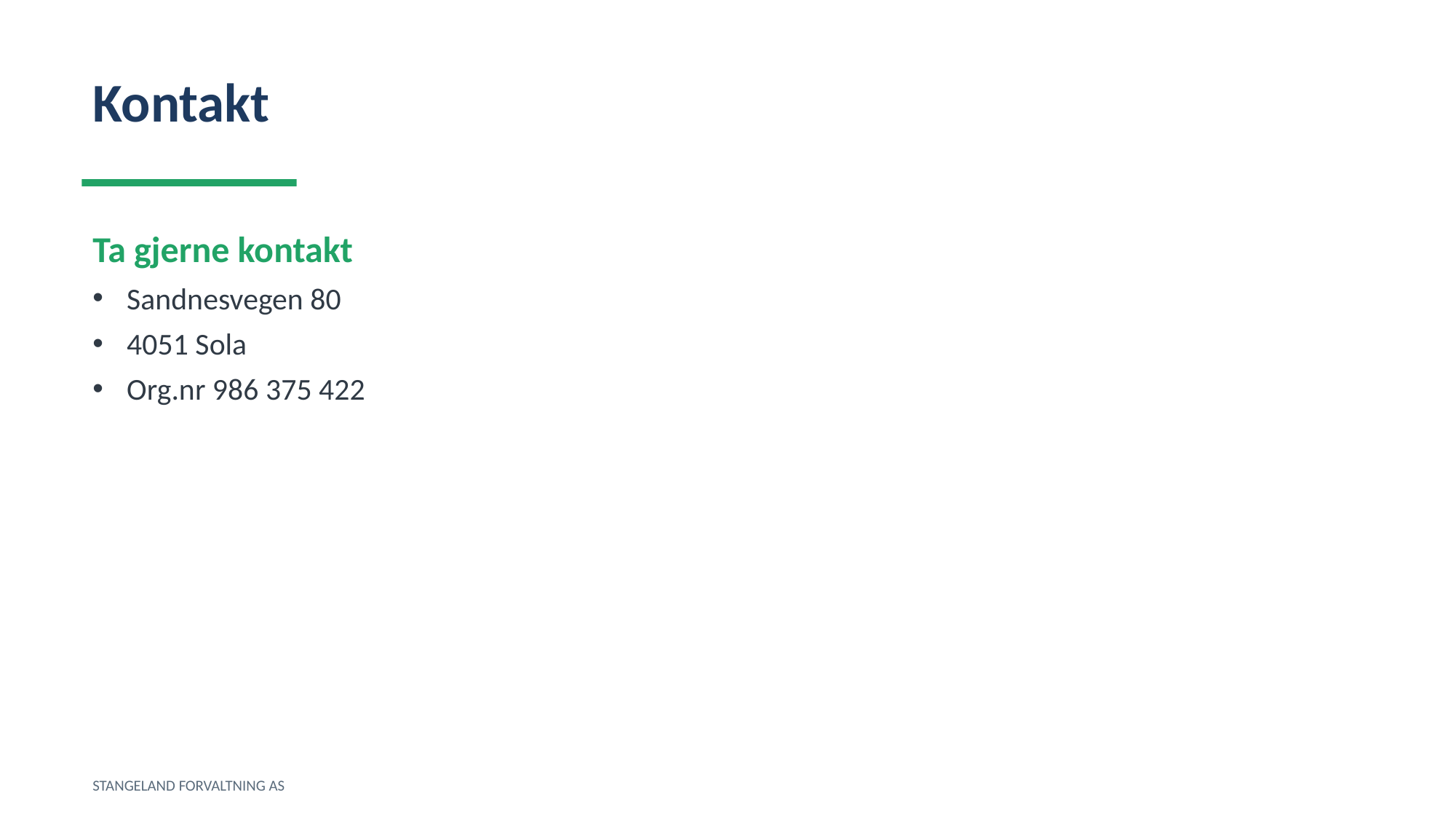

Kontakt

Ta gjerne kontakt
Sandnesvegen 80
4051 Sola
Org.nr 986 375 422
STANGELAND FORVALTNING AS